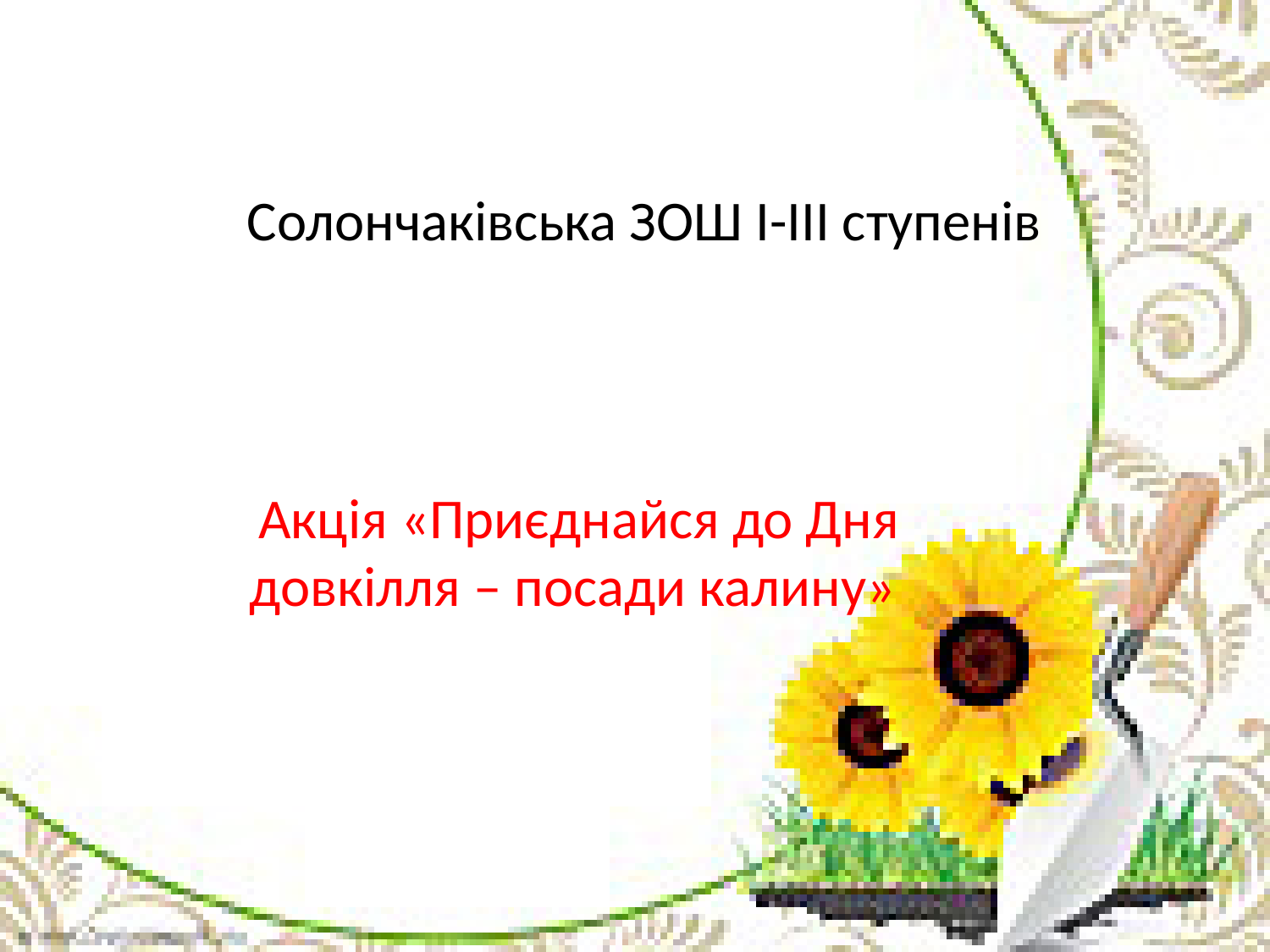

# Солончаківська ЗОШ І-ІІІ ступенів
Акція «Приєднайся до Дня довкілля – посади калину»